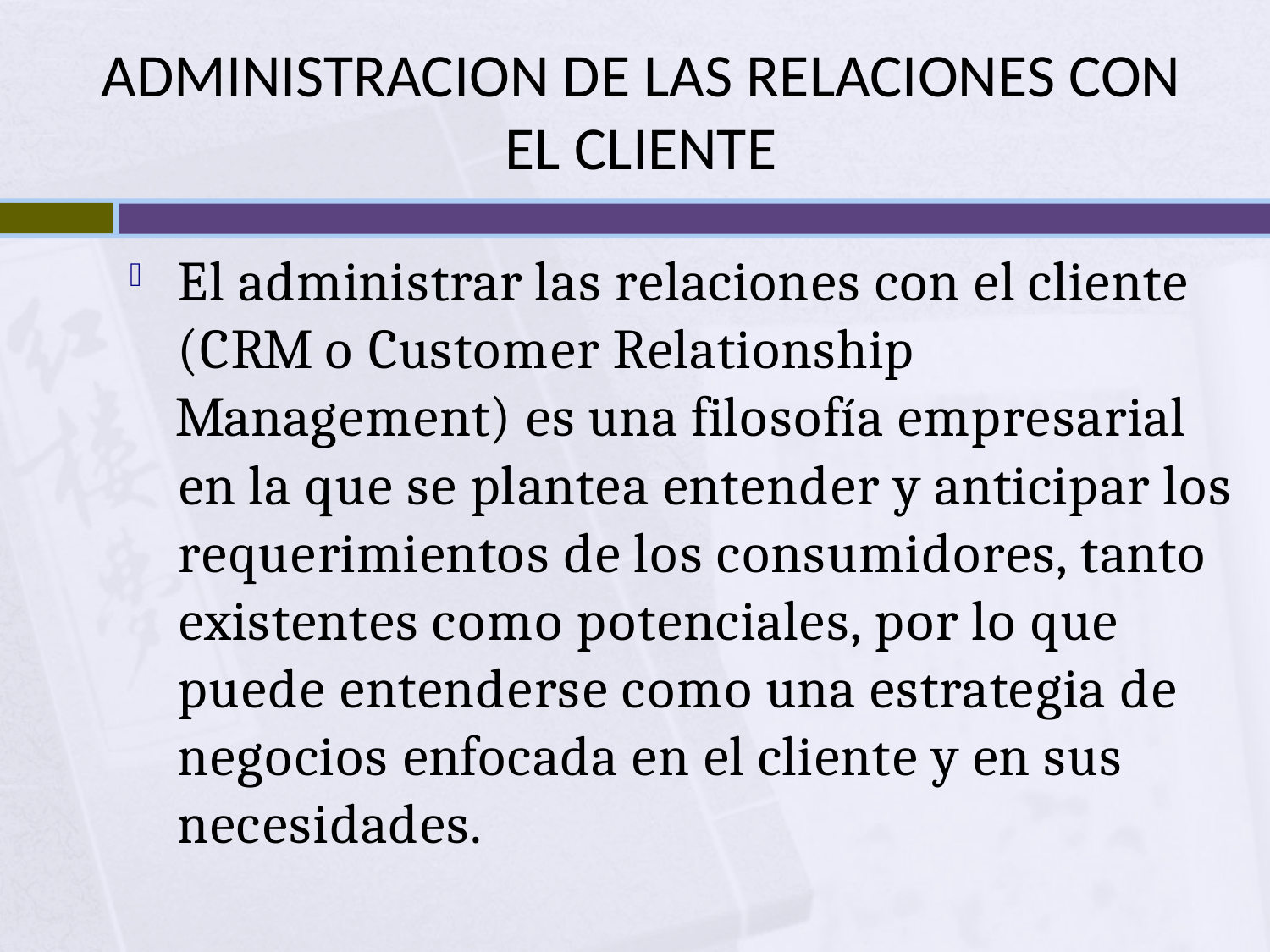

# ADMINISTRACION DE LAS RELACIONES CON EL CLIENTE
El administrar las relaciones con el cliente (CRM o Customer Relationship Management) es una filosofía empresarial en la que se plantea entender y anticipar los requerimientos de los consumidores, tanto existentes como potenciales, por lo que puede entenderse como una estrategia de negocios enfocada en el cliente y en sus necesidades.